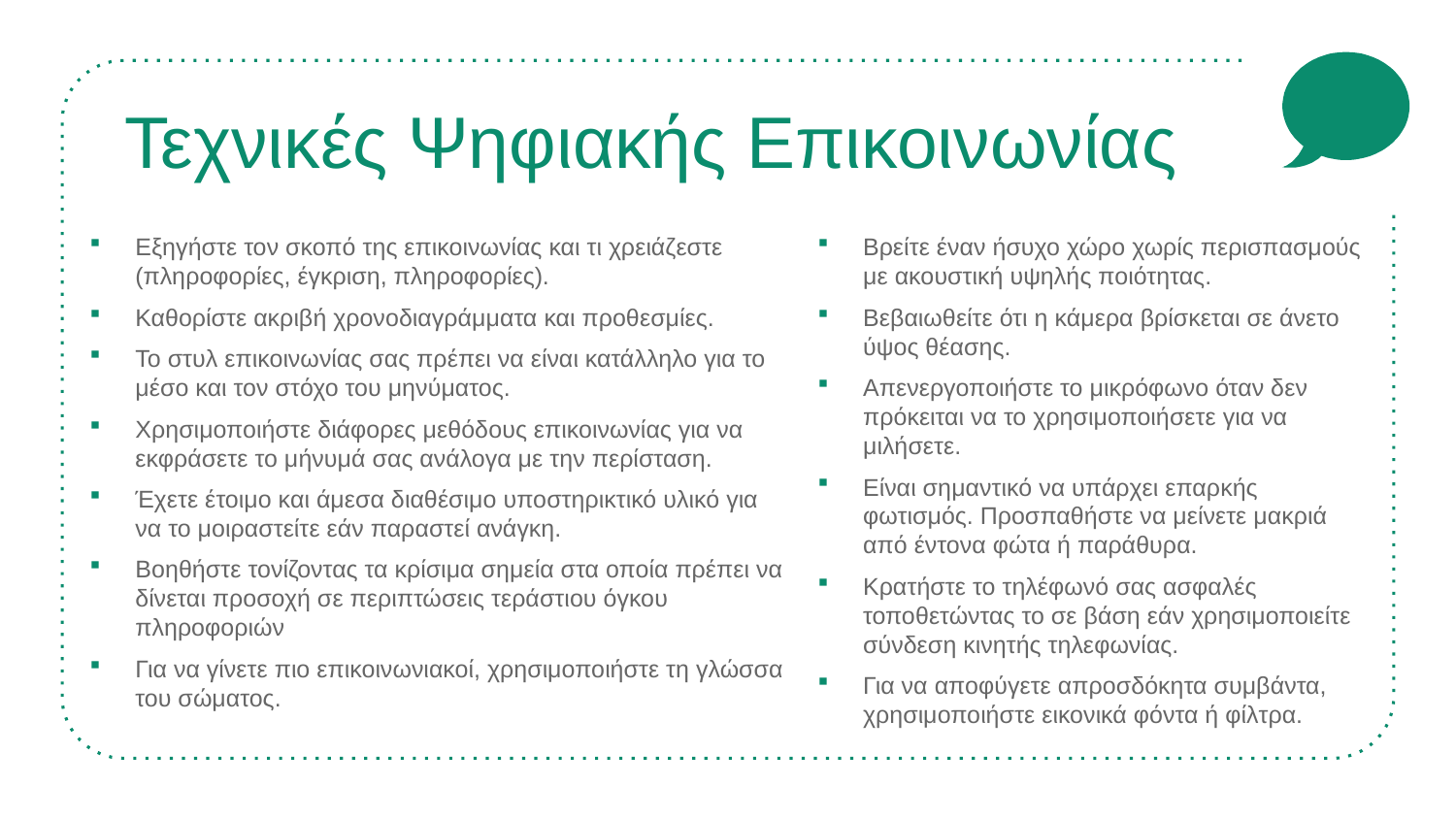

# Τεχνικές Ψηφιακής Επικοινωνίας
Εξηγήστε τον σκοπό της επικοινωνίας και τι χρειάζεστε (πληροφορίες, έγκριση, πληροφορίες).
Καθορίστε ακριβή χρονοδιαγράμματα και προθεσμίες.
Το στυλ επικοινωνίας σας πρέπει να είναι κατάλληλο για το μέσο και τον στόχο του μηνύματος.
Χρησιμοποιήστε διάφορες μεθόδους επικοινωνίας για να εκφράσετε το μήνυμά σας ανάλογα με την περίσταση.
Έχετε έτοιμο και άμεσα διαθέσιμο υποστηρικτικό υλικό για να το μοιραστείτε εάν παραστεί ανάγκη.
Βοηθήστε τονίζοντας τα κρίσιμα σημεία στα οποία πρέπει να δίνεται προσοχή σε περιπτώσεις τεράστιου όγκου πληροφοριών
Για να γίνετε πιο επικοινωνιακοί, χρησιμοποιήστε τη γλώσσα του σώματος.

Βρείτε έναν ήσυχο χώρο χωρίς περισπασμούς με ακουστική υψηλής ποιότητας.
Βεβαιωθείτε ότι η κάμερα βρίσκεται σε άνετο ύψος θέασης.
Απενεργοποιήστε το μικρόφωνο όταν δεν πρόκειται να το χρησιμοποιήσετε για να μιλήσετε.
Είναι σημαντικό να υπάρχει επαρκής φωτισμός. Προσπαθήστε να μείνετε μακριά από έντονα φώτα ή παράθυρα.
Κρατήστε το τηλέφωνό σας ασφαλές τοποθετώντας το σε βάση εάν χρησιμοποιείτε σύνδεση κινητής τηλεφωνίας.
Για να αποφύγετε απροσδόκητα συμβάντα, χρησιμοποιήστε εικονικά φόντα ή φίλτρα.